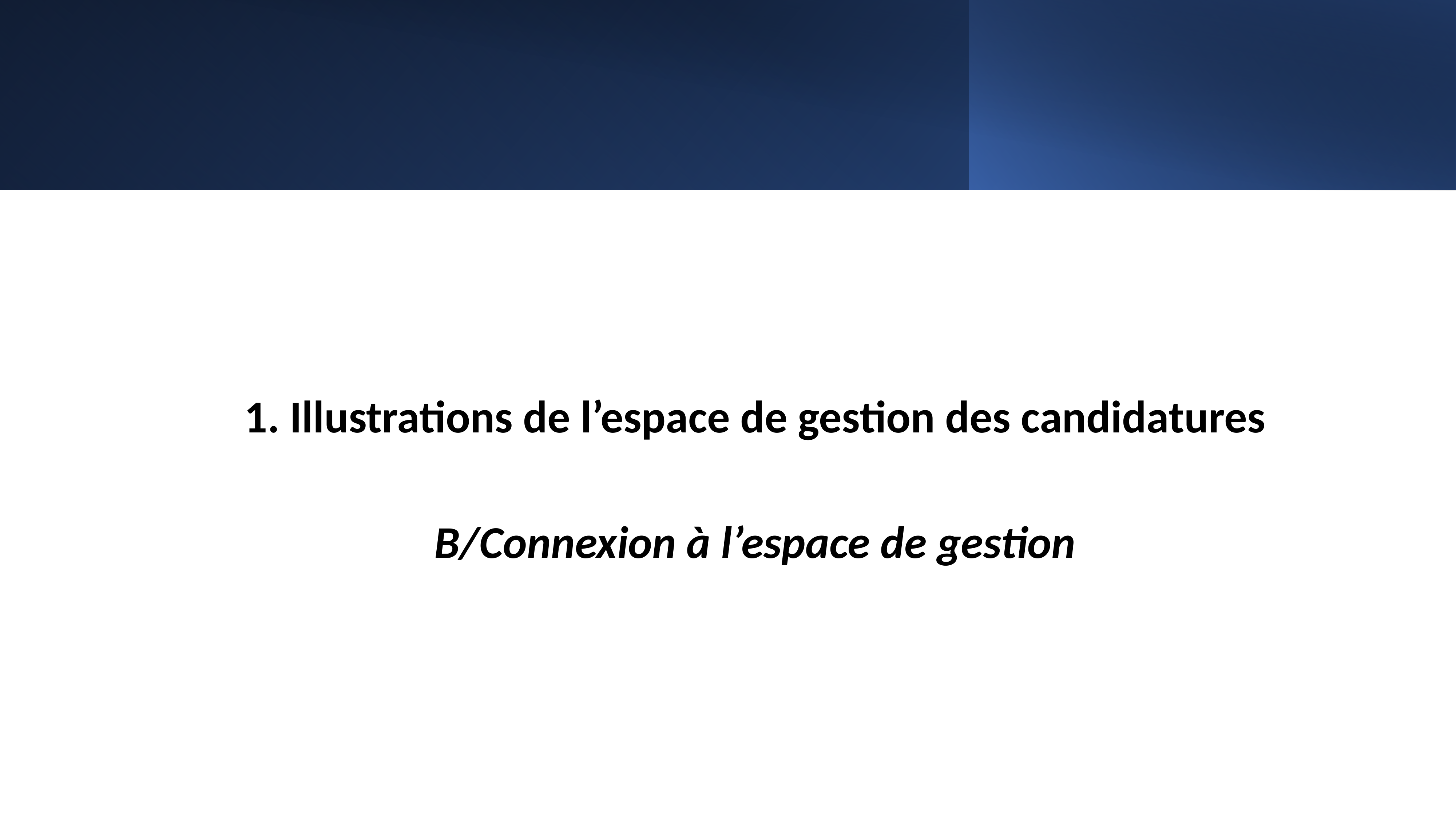

1. Illustrations de l’espace de gestion des candidatures

B/Connexion à l’espace de gestion